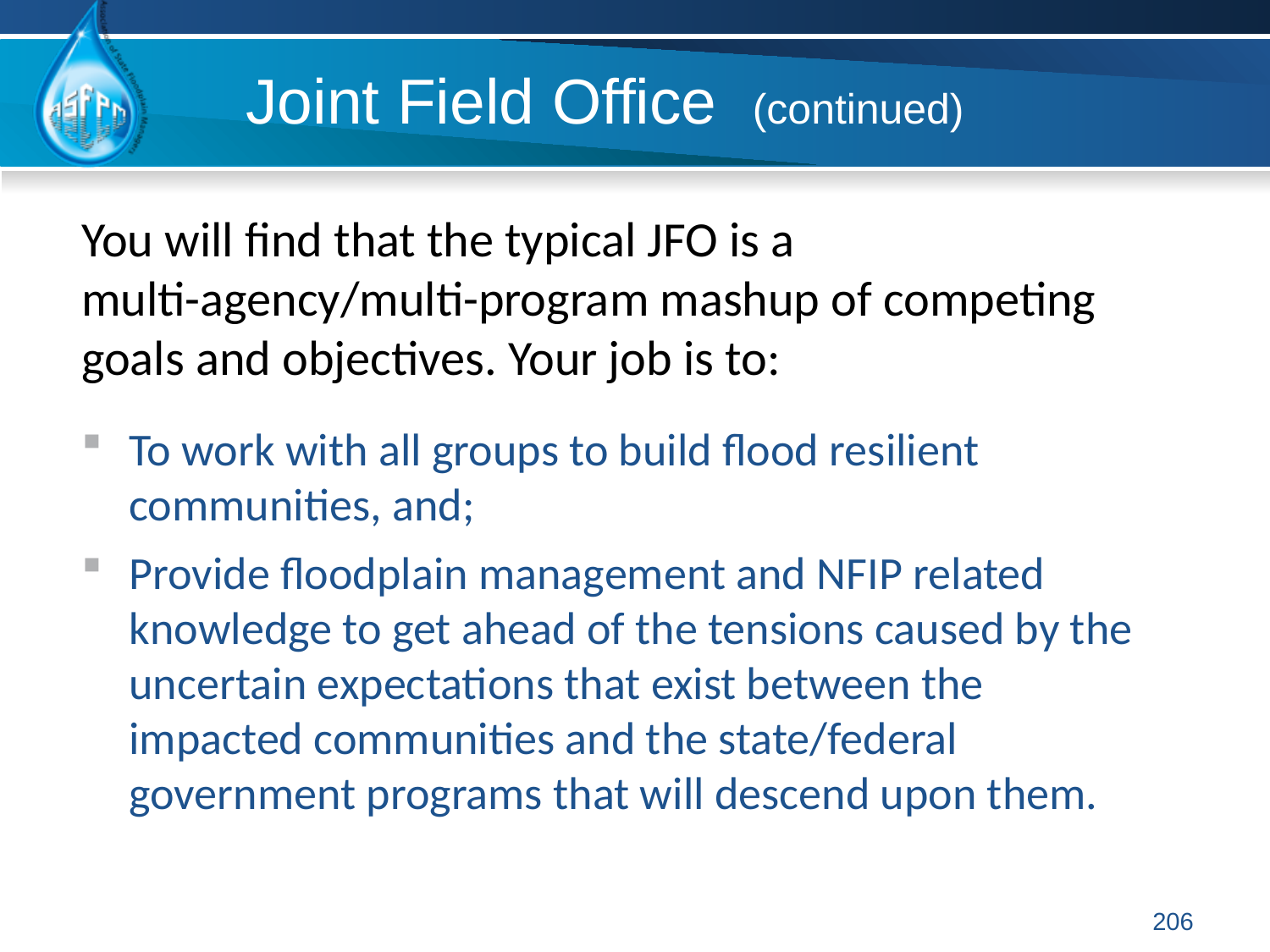

# Joint Field Office  (continued)

You will find that the typical JFO is a multi-agency/multi-program mashup of competing goals and objectives. Your job is to:

To work with all groups to build flood resilient communities, and;
Provide floodplain management and NFIP related knowledge to get ahead of the tensions caused by the uncertain expectations that exist between the impacted communities and the state/federal government programs that will descend upon them.

206